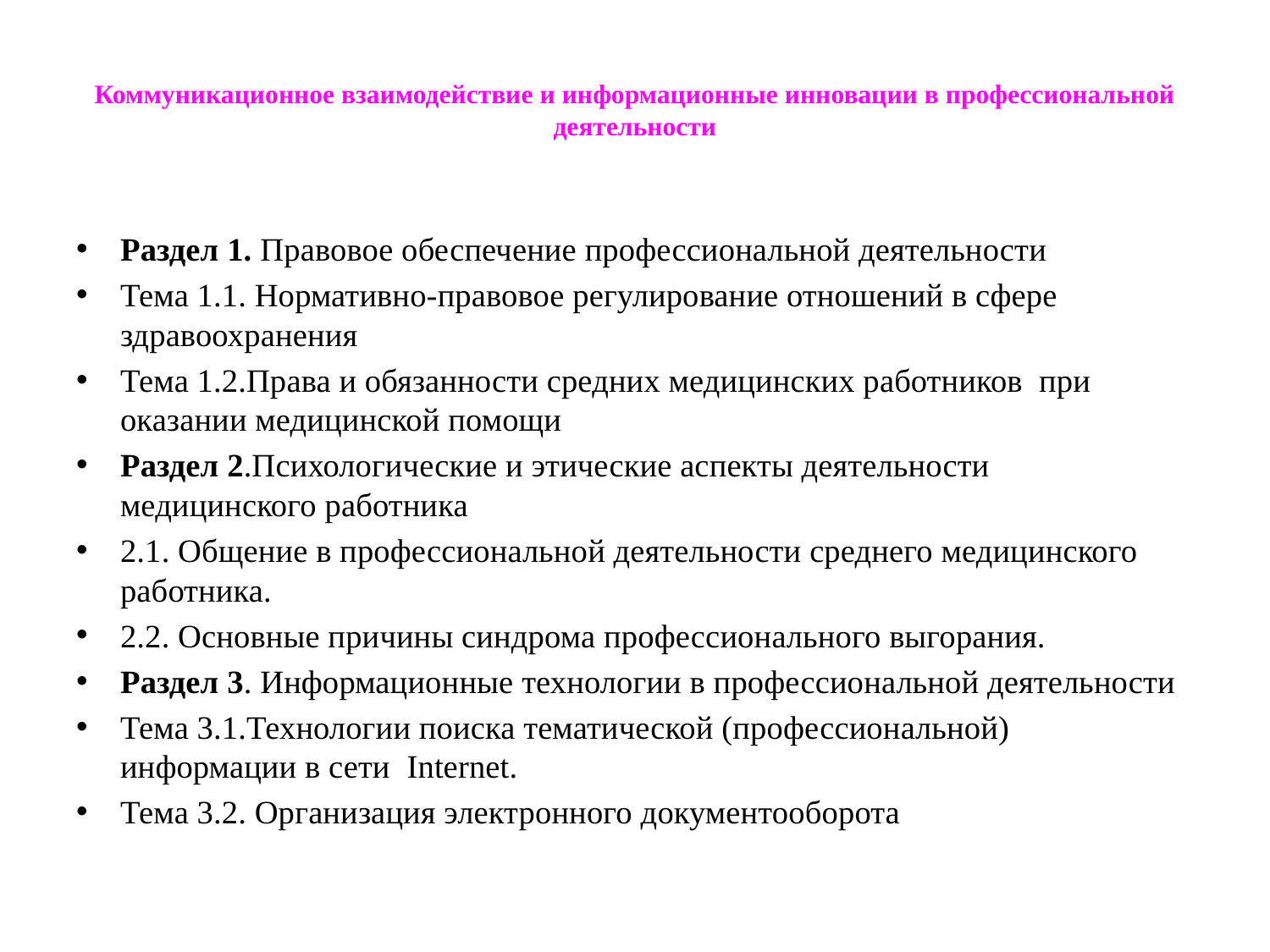

# Коммуникационное взаимодействие и информационные инновации в профессиональной деятельности
Раздел 1. Правовое обеспечение профессиональной деятельности
Тема 1.1. Нормативно-правовое регулирование отношений в сфере здравоохранения
Тема 1.2.Права и обязанности средних медицинских работников  при оказании медицинской помощи
Раздел 2.Психологические и этические аспекты деятельности медицинского работника
2.1. Общение в профессиональной деятельности среднего медицинского работника.
2.2. Основные причины синдрома профессионального выгорания.
Раздел 3. Информационные технологии в профессиональной деятельности
Тема 3.1.Технологии поиска тематической (профессиональной) информации в сети  Internet.
Тема 3.2. Организация электронного документооборота